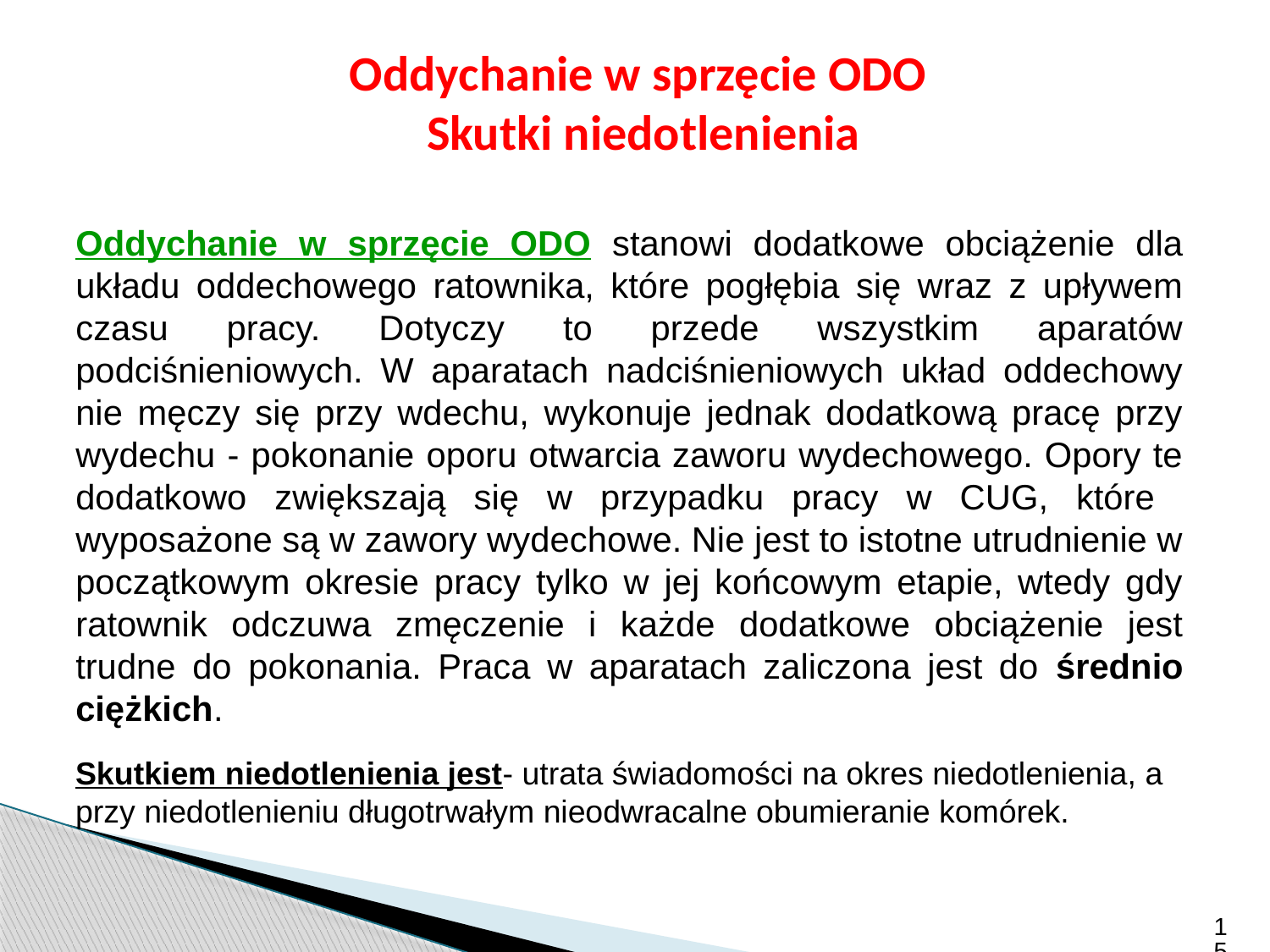

Oddychanie w sprzęcie ODO
 Skutki niedotlenienia
Oddychanie w sprzęcie ODO stanowi dodatkowe obciążenie dla układu oddechowego ratownika, które pogłębia się wraz z upływem czasu pracy. Dotyczy to przede wszystkim aparatów podciśnieniowych. W aparatach nadciśnieniowych układ oddechowy nie męczy się przy wdechu, wykonuje jednak dodatkową pracę przy wydechu - pokonanie oporu otwarcia zaworu wydechowego. Opory te dodatkowo zwiększają się w przypadku pracy w CUG, które  wyposażone są w zawory wydechowe. Nie jest to istotne utrudnienie w początkowym okresie pracy tylko w jej końcowym etapie, wtedy gdy ratownik odczuwa zmęczenie i każde dodatkowe obciążenie jest trudne do pokonania. Praca w aparatach zaliczona jest do średnio ciężkich.
Skutkiem niedotlenienia jest- utrata świadomości na okres niedotlenienia, a przy niedotlenieniu długotrwałym nieodwracalne obumieranie komórek.
15